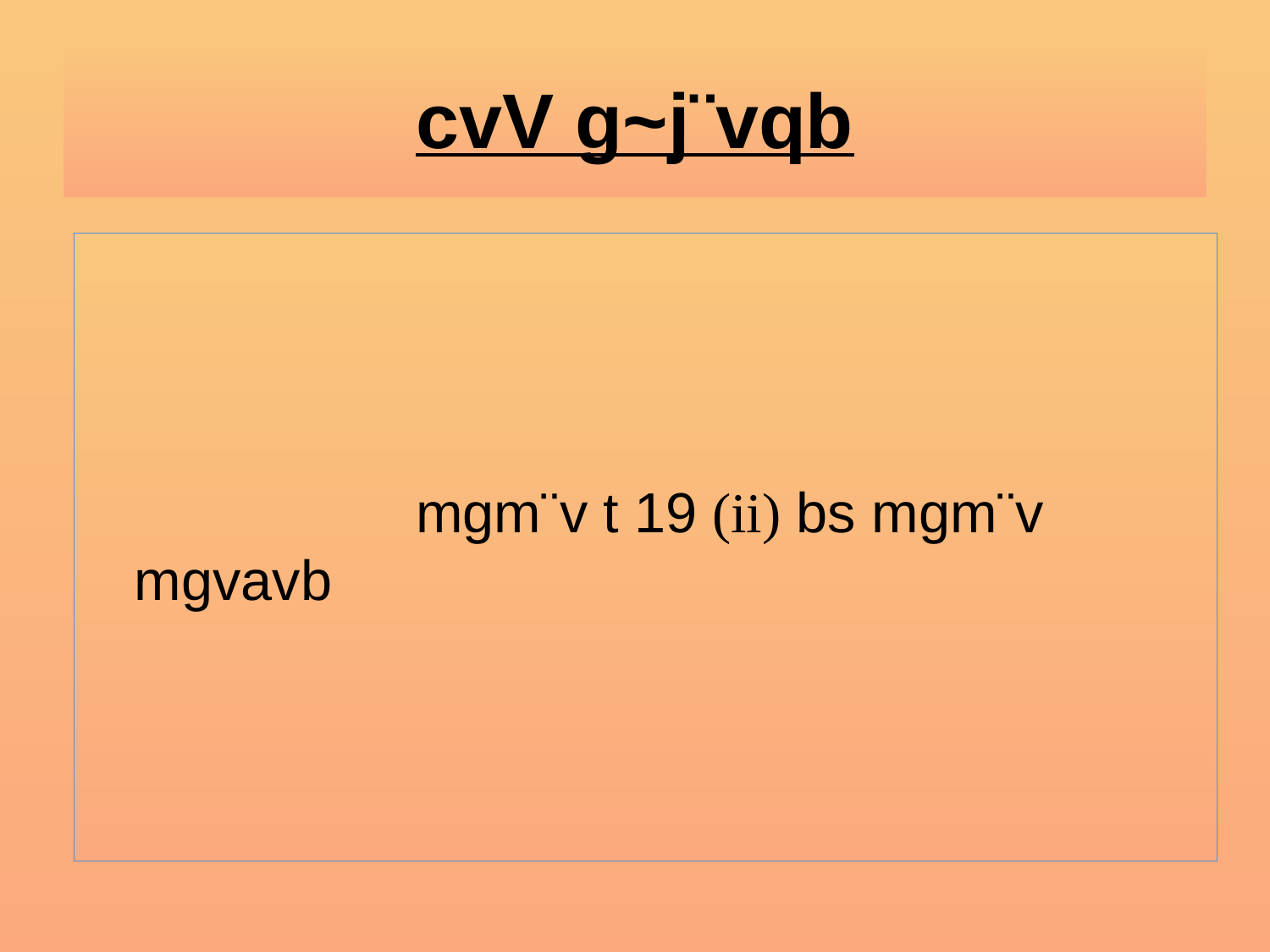

# cvV g~j¨vqb

                     mgm¨v t 19 (ii) bs mgm¨v mgvavb